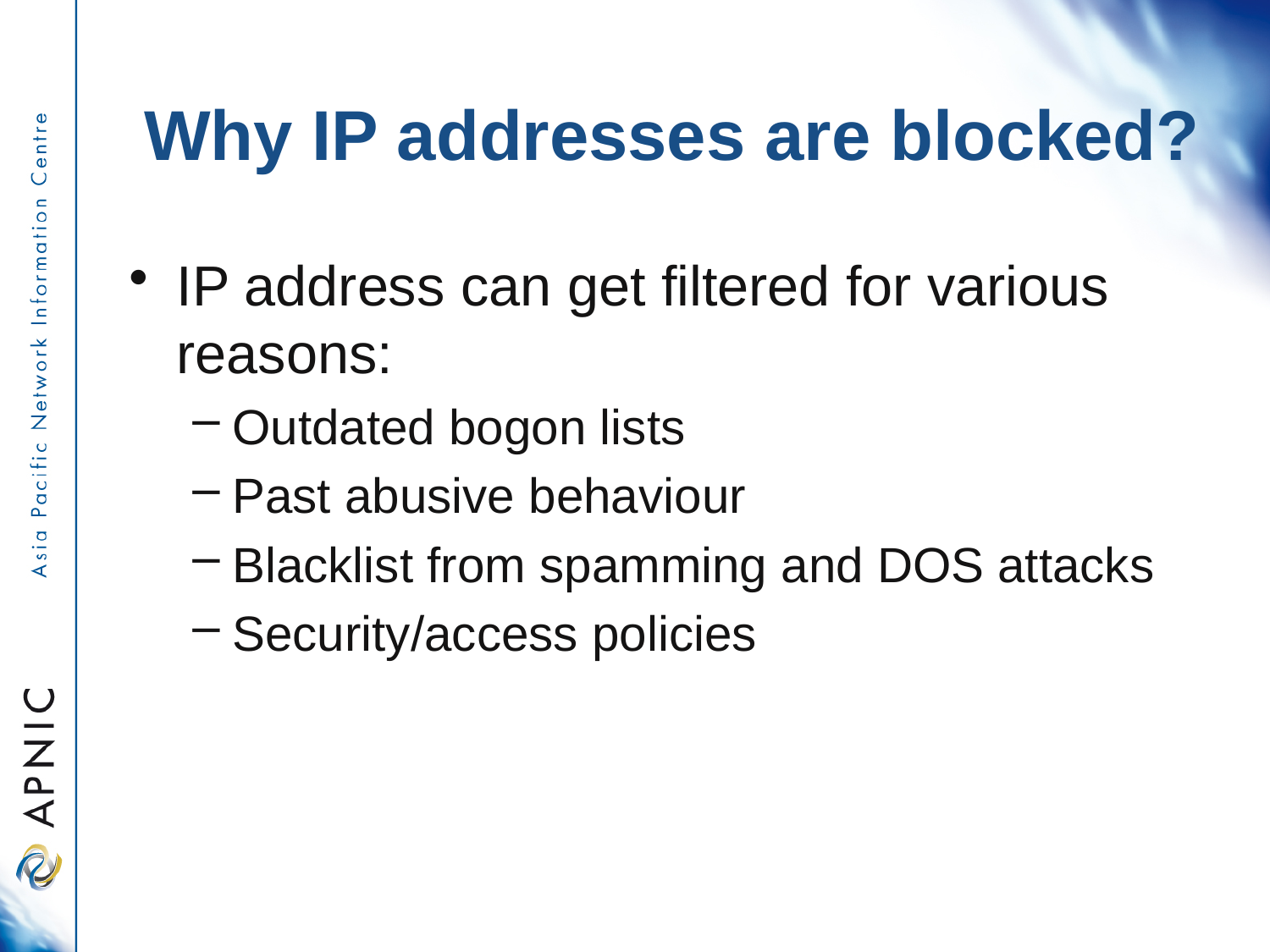

# Why IP addresses are blocked?
IP address can get filtered for various reasons:
Outdated bogon lists
Past abusive behaviour
Blacklist from spamming and DOS attacks
Security/access policies